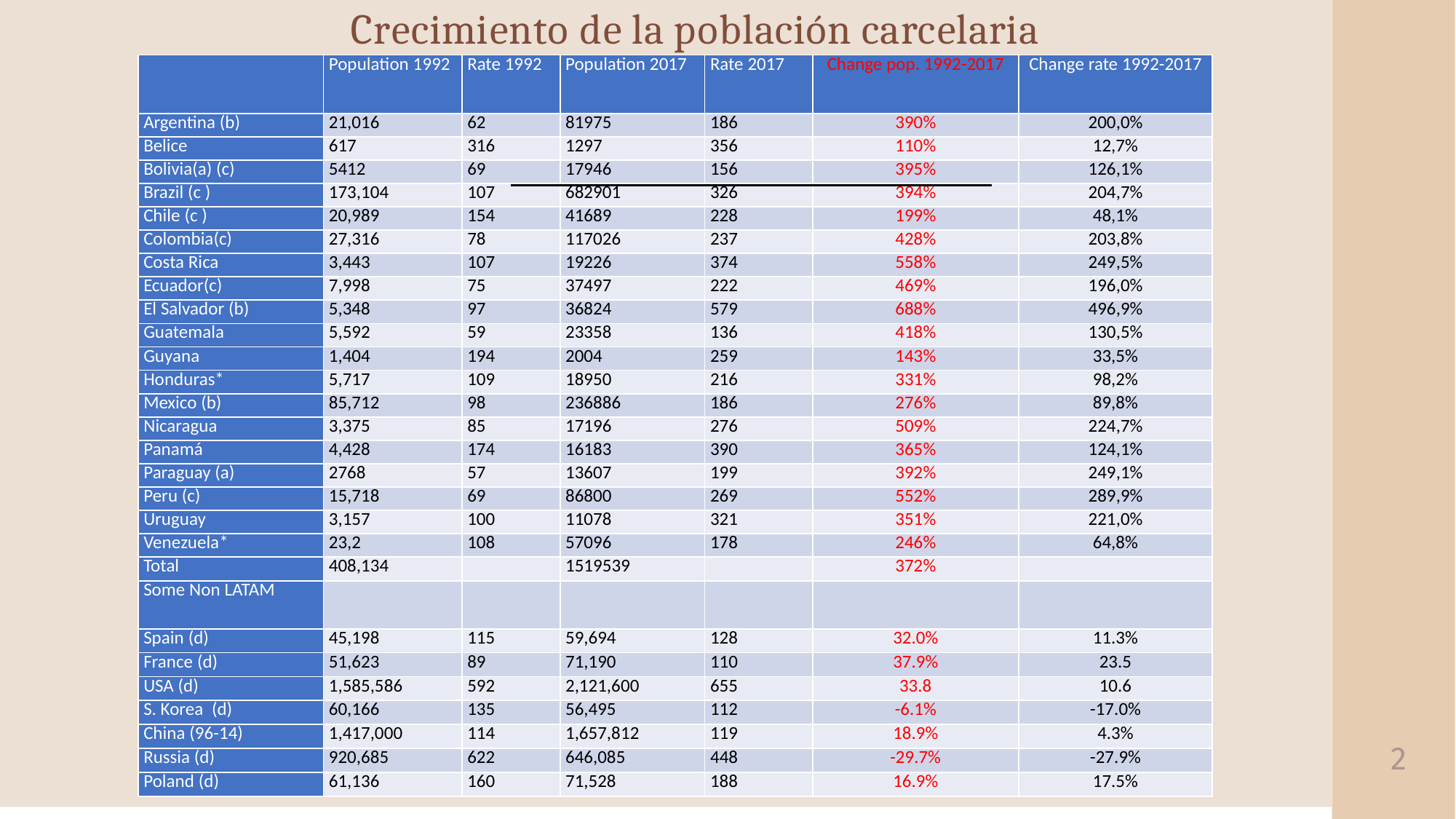

# Crecimiento de la población carcelaria

|  | Population 1992 | Rate 1992 | Population 2017 | Rate 2017 | Change pop. 1992-2017 | Change rate 1992-2017 |
| --- | --- | --- | --- | --- | --- | --- |
| Argentina (b) | 21,016 | 62 | 81975 | 186 | 390% | 200,0% |
| Belice | 617 | 316 | 1297 | 356 | 110% | 12,7% |
| Bolivia(a) (c) | 5412 | 69 | 17946 | 156 | 395% | 126,1% |
| Brazil (c ) | 173,104 | 107 | 682901 | 326 | 394% | 204,7% |
| Chile (c ) | 20,989 | 154 | 41689 | 228 | 199% | 48,1% |
| Colombia(c) | 27,316 | 78 | 117026 | 237 | 428% | 203,8% |
| Costa Rica | 3,443 | 107 | 19226 | 374 | 558% | 249,5% |
| Ecuador(c) | 7,998 | 75 | 37497 | 222 | 469% | 196,0% |
| El Salvador (b) | 5,348 | 97 | 36824 | 579 | 688% | 496,9% |
| Guatemala | 5,592 | 59 | 23358 | 136 | 418% | 130,5% |
| Guyana | 1,404 | 194 | 2004 | 259 | 143% | 33,5% |
| Honduras\* | 5,717 | 109 | 18950 | 216 | 331% | 98,2% |
| Mexico (b) | 85,712 | 98 | 236886 | 186 | 276% | 89,8% |
| Nicaragua | 3,375 | 85 | 17196 | 276 | 509% | 224,7% |
| Panamá | 4,428 | 174 | 16183 | 390 | 365% | 124,1% |
| Paraguay (a) | 2768 | 57 | 13607 | 199 | 392% | 249,1% |
| Peru (c) | 15,718 | 69 | 86800 | 269 | 552% | 289,9% |
| Uruguay | 3,157 | 100 | 11078 | 321 | 351% | 221,0% |
| Venezuela\* | 23,2 | 108 | 57096 | 178 | 246% | 64,8% |
| Total | 408,134 |  | 1519539 |  | 372% |  |
| Some Non LATAM |  |  |  |  |  |  |
| Spain (d) | 45,198 | 115 | 59,694 | 128 | 32.0% | 11.3% |
| France (d) | 51,623 | 89 | 71,190 | 110 | 37.9% | 23.5 |
| USA (d) | 1,585,586 | 592 | 2,121,600 | 655 | 33.8 | 10.6 |
| S. Korea (d) | 60,166 | 135 | 56,495 | 112 | -6.1% | -17.0% |
| China (96-14) | 1,417,000 | 114 | 1,657,812 | 119 | 18.9% | 4.3% |
| Russia (d) | 920,685 | 622 | 646,085 | 448 | -29.7% | -27.9% |
| Poland (d) | 61,136 | 160 | 71,528 | 188 | 16.9% | 17.5% |

2